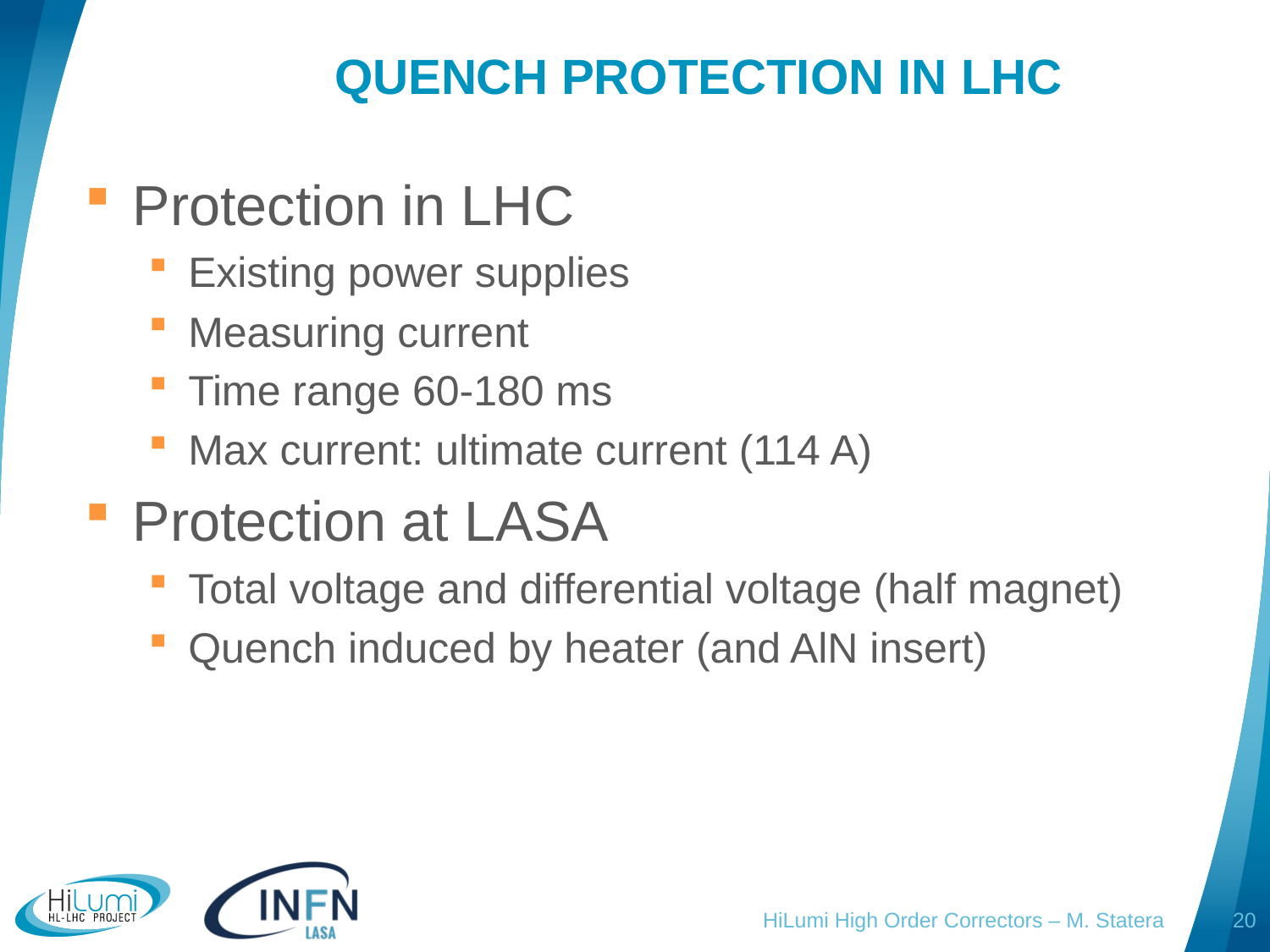

# QUENCH PROTECTION IN LHC
Protection in LHC
Existing power supplies
Measuring current
Time range 60-180 ms
Max current: ultimate current (114 A)
Protection at LASA
Total voltage and differential voltage (half magnet)
Quench induced by heater (and AlN insert)

HiLumi High Order Correctors – M. Statera
20